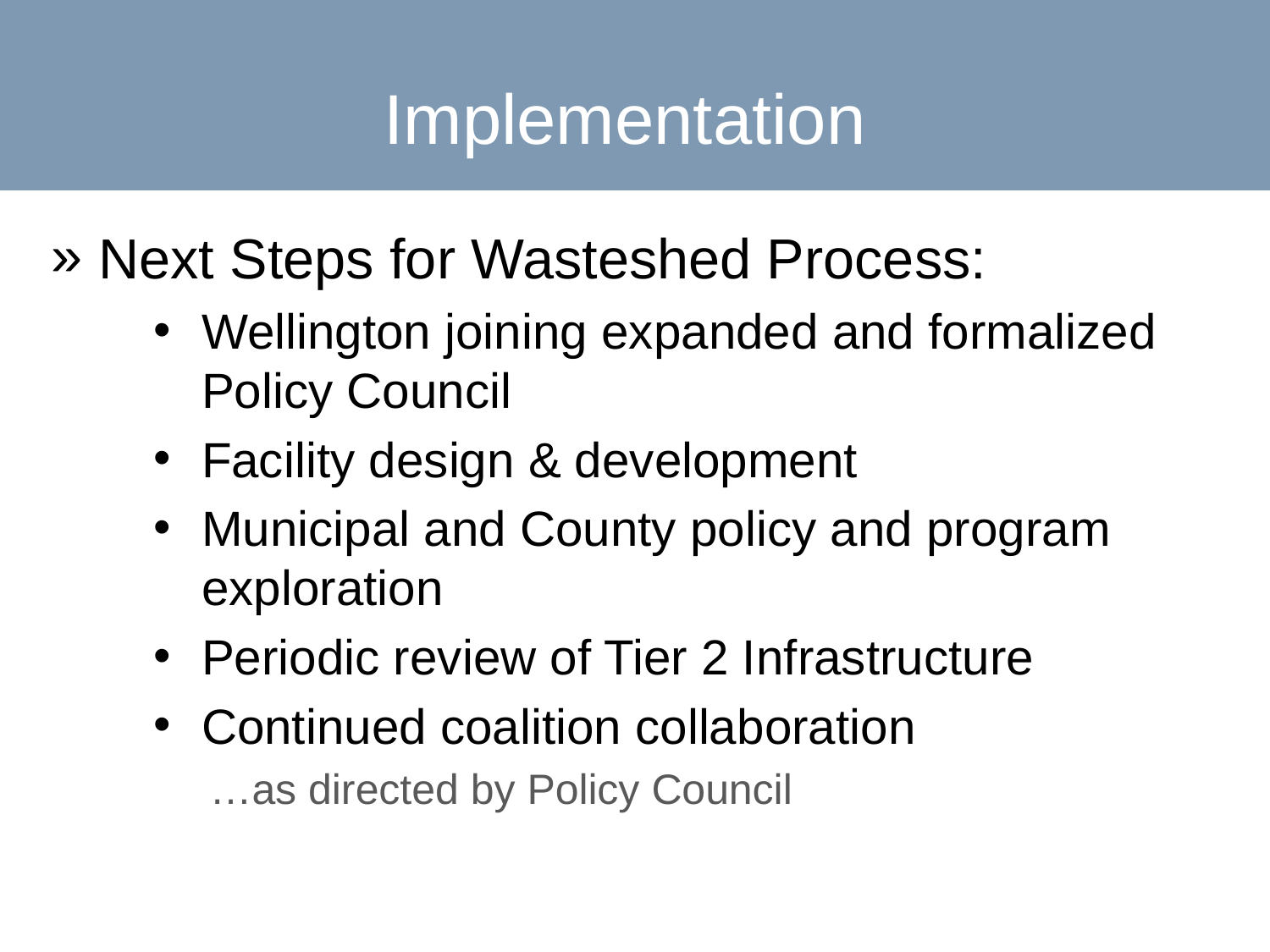

# Implementation
Next Steps for Wasteshed Process:
Wellington joining expanded and formalized Policy Council
Facility design & development
Municipal and County policy and program exploration
Periodic review of Tier 2 Infrastructure
Continued coalition collaboration
…as directed by Policy Council